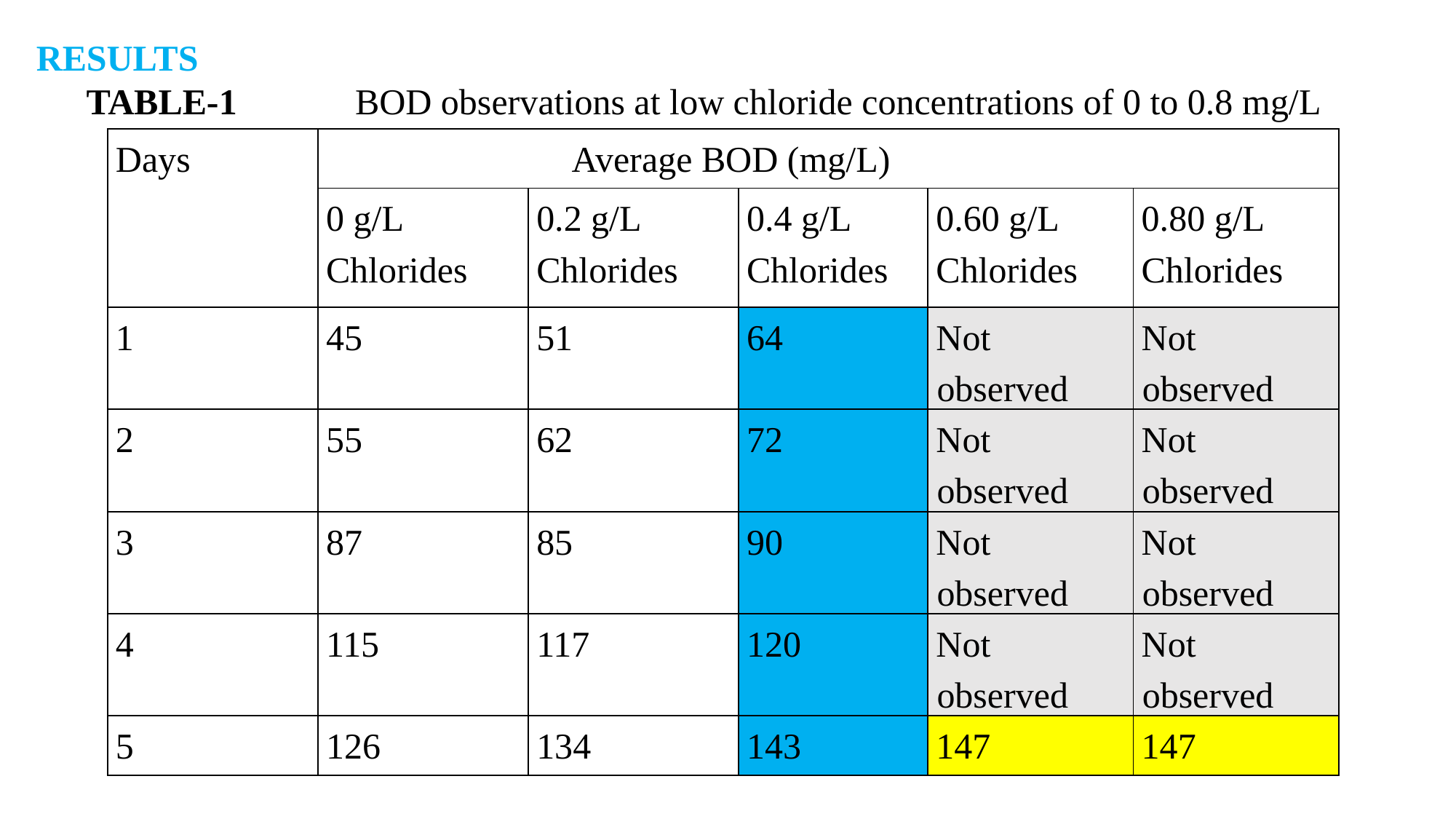

RESULTS
TABLE-1             BOD observations at low chloride concentrations of 0 to 0.8 mg/L
| Days | Average BOD (mg/L) |  |  |  |  |
| --- | --- | --- | --- | --- | --- |
|  | 0 g/L Chlorides | 0.2 g/L Chlorides | 0.4 g/L Chlorides | 0.60 g/L Chlorides | 0.80 g/L Chlorides |
| 1 | 45 | 51 | 64 | Not observed | Not observed |
| 2 | 55 | 62 | 72 | Not observed | Not observed |
| 3 | 87 | 85 | 90 | Not observed | Not observed |
| 4 | 115 | 117 | 120 | Not observed | Not observed |
| 5 | 126 | 134 | 143 | 147 | 147 |